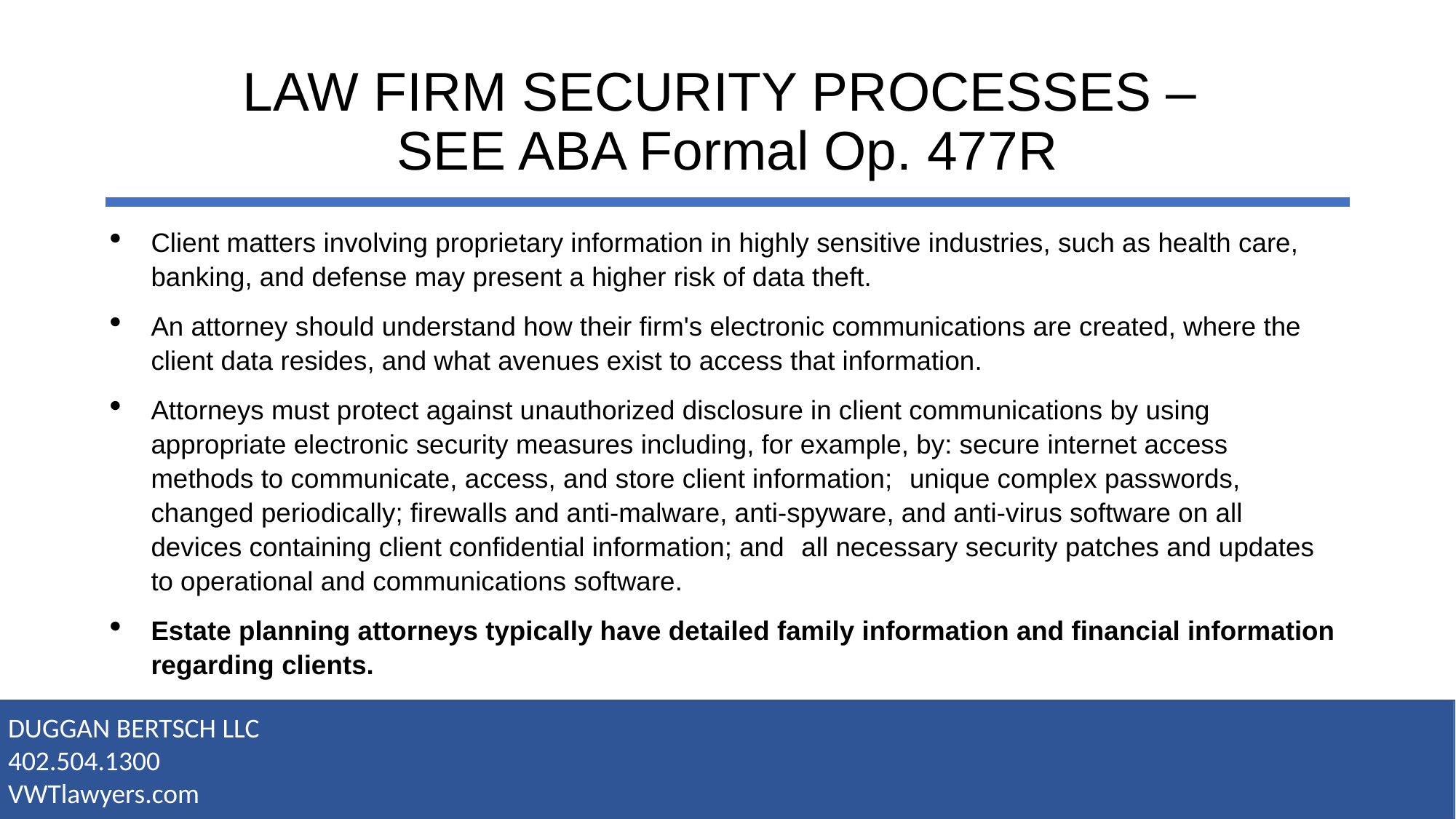

# LAW FIRM SECURITY PROCESSES – SEE ABA Formal Op. 477R
Client matters involving proprietary information in highly sensitive industries, such as health care, banking, and defense may present a higher risk of data theft.
An attorney should understand how their firm's electronic communications are created, where the client data resides, and what avenues exist to access that information.
Attorneys must protect against unauthorized disclosure in client communications by using appropriate electronic security measures including, for example, by: secure internet access methods to communicate, access, and store client information; unique complex passwords, changed periodically; firewalls and anti-malware, anti-spyware, and anti-virus software on all devices containing client confidential information; and all necessary security patches and updates to operational and communications software.
Estate planning attorneys typically have detailed family information and financial information regarding clients.

DUGGAN BERTSCH LLC
402.504.1300
VWTlawyers.com